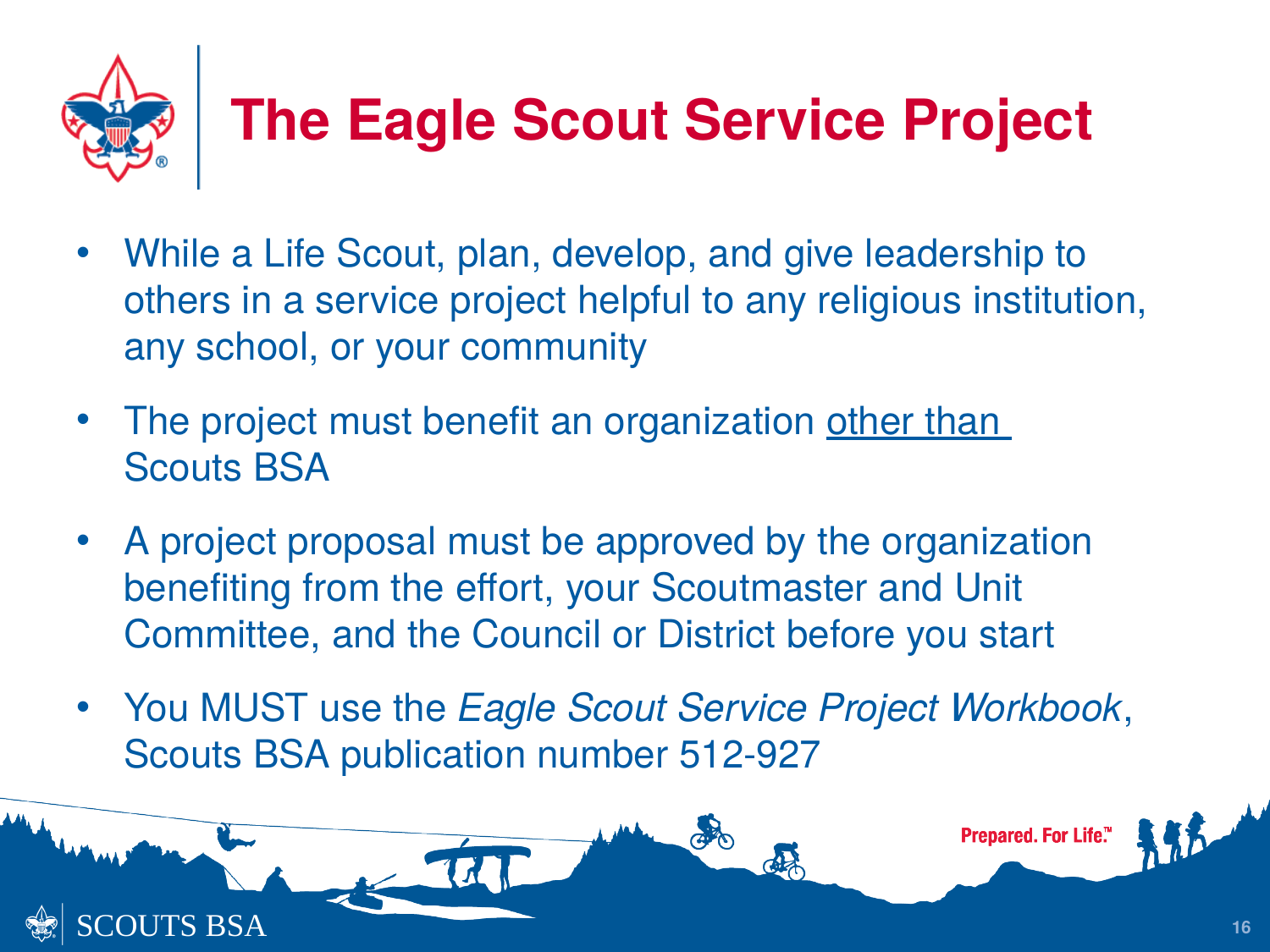

# The Eagle Scout Service Project
While a Life Scout, plan, develop, and give leadership to others in a service project helpful to any religious institution, any school, or your community

The project must benefit an organization other than
Scouts BSA

A project proposal must be approved by the organization benefiting from the effort, your Scoutmaster and Unit Committee, and the Council or District before you start

You MUST use the Eagle Scout Service Project Workbook, Scouts BSA publication number 512-927

16